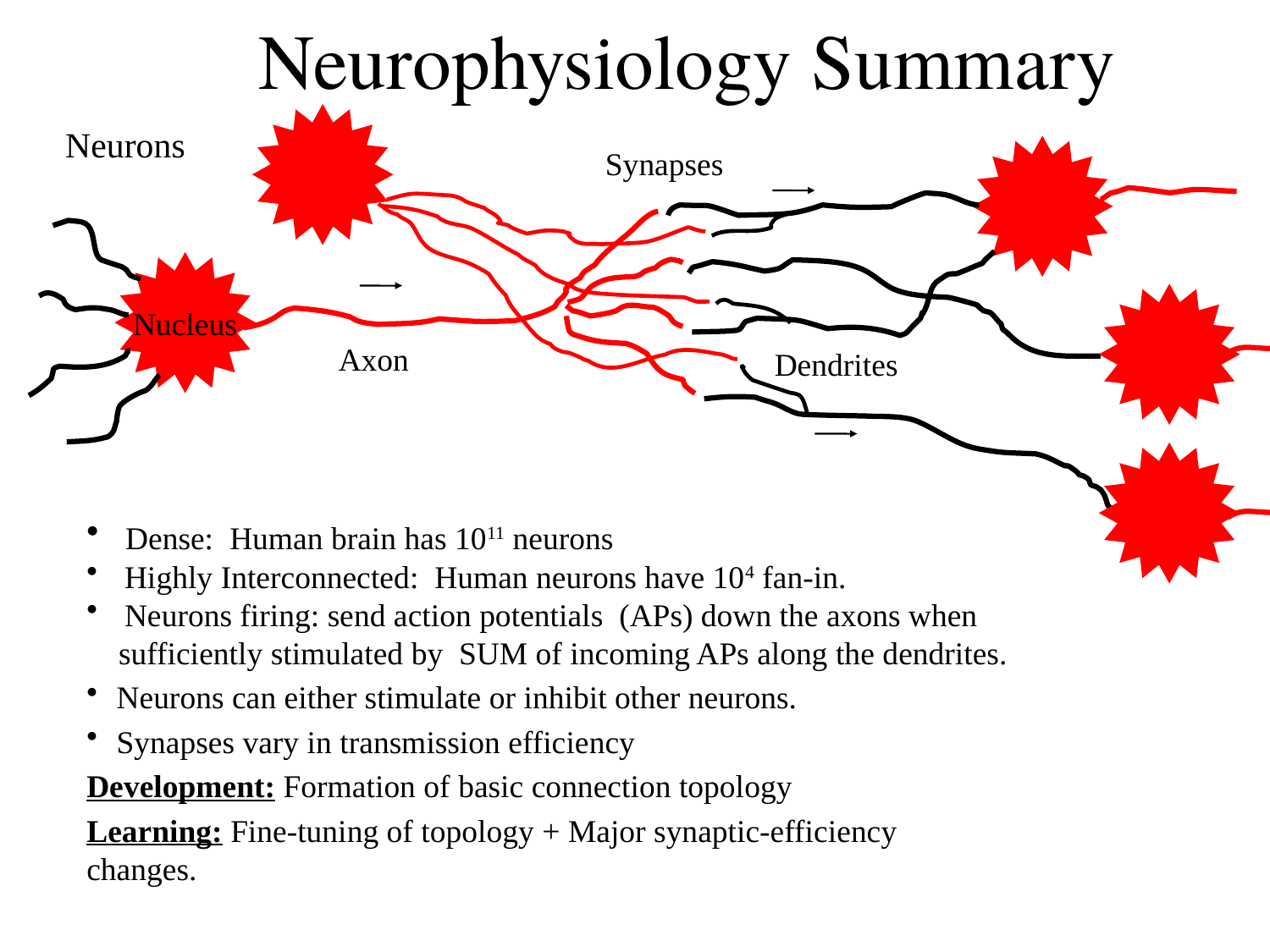

# Neurophysiology Summary

Neurons
Synapses

Nucleus

Axon
Dendrites

 Dense:  Human brain has 1011 neurons
 Highly Interconnected:  Human neurons have 104 fan-in.
 Neurons firing: send action potentials  (APs) down the axons when
    sufficiently stimulated by  SUM of incoming APs along the dendrites.
Neurons can either stimulate or inhibit other neurons.
Synapses vary in transmission efficiency
Development: Formation of basic connection topology
Learning: Fine-tuning of topology + Major synaptic-efficiency changes.